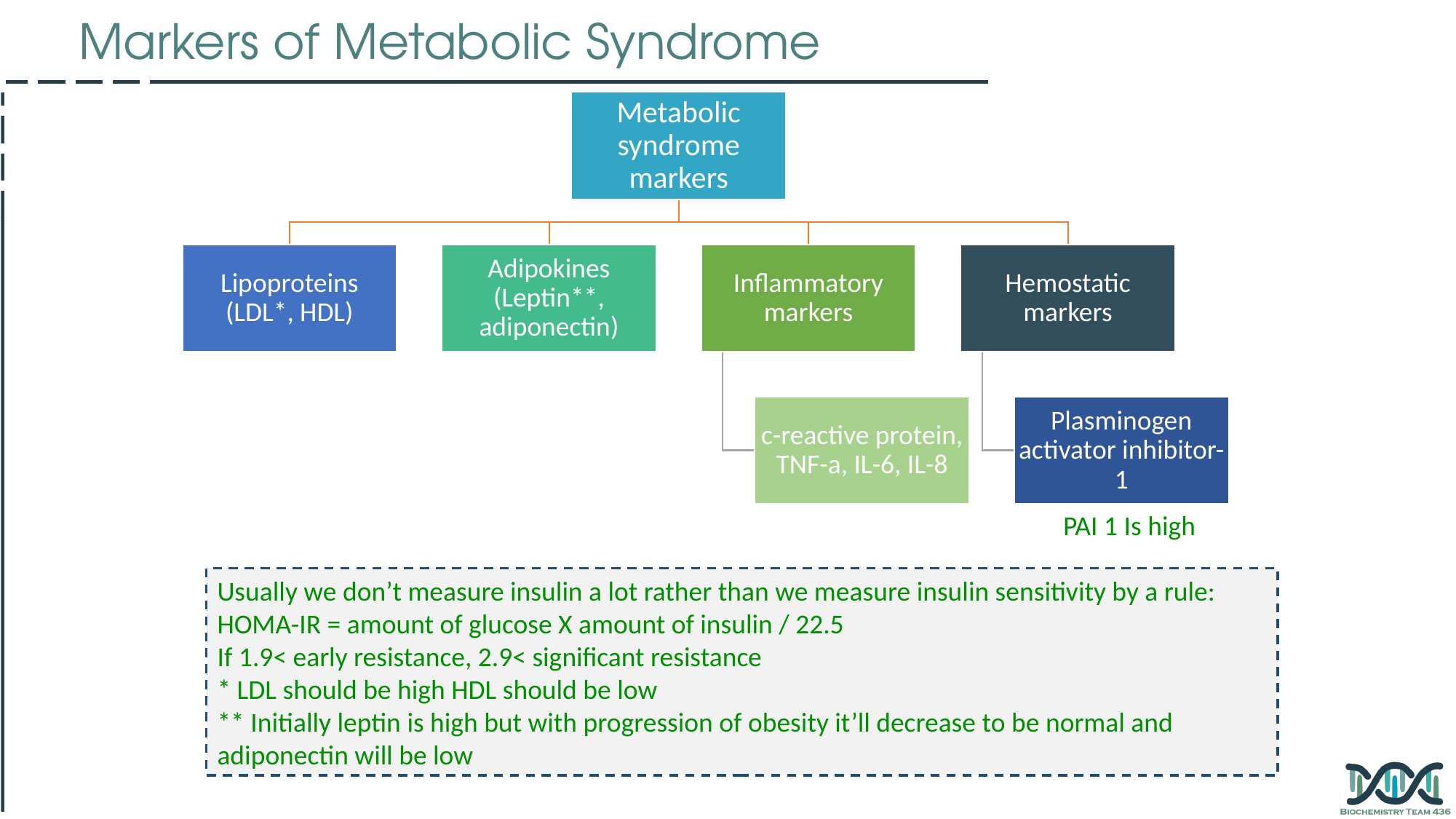

Markers of Metabolic Syndrome
Metabolic syndrome markers
Lipoproteins (LDL*, HDL)
Adipokines (Leptin**, adiponectin)
Inflammatory markers
c-reactive protein, TNF-a, IL-6, IL-8
Hemostatic markers
Plasminogen activator inhibitor-1
PAI 1 Is high
Usually we don’t measure insulin a lot rather than we measure insulin sensitivity by a rule:
HOMA-IR = amount of glucose X amount of insulin / 22.5
If 1.9< early resistance, 2.9< significant resistance
* LDL should be high HDL should be low
** Initially leptin is high but with progression of obesity it’ll decrease to be normal and adiponectin will be low